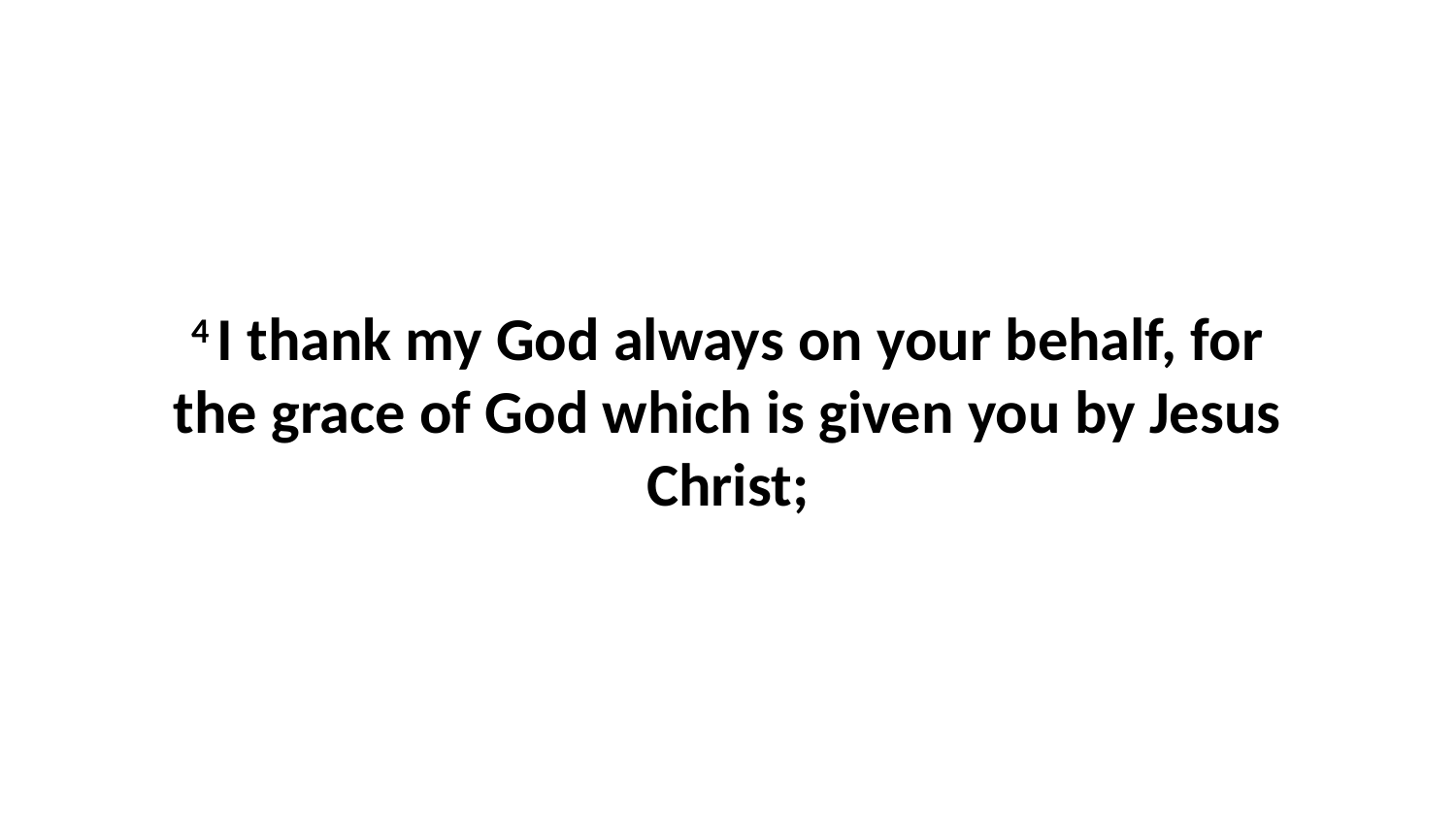

4 I thank my God always on your behalf, for the grace of God which is given you by Jesus Christ;